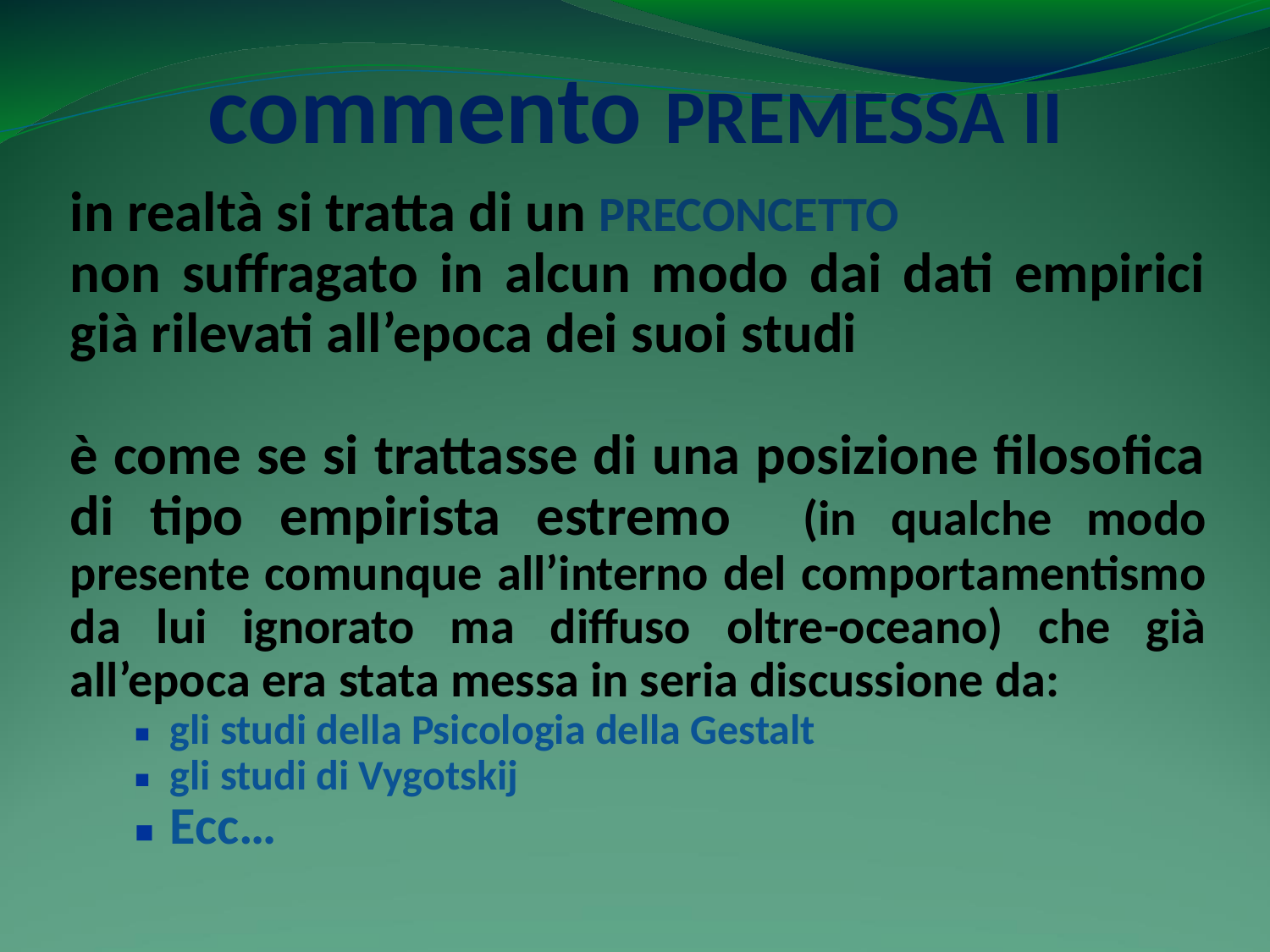

commento PREMESSA II
in realtà si tratta di un PRECONCETTO
non suffragato in alcun modo dai dati empirici già rilevati all’epoca dei suoi studi

è come se si trattasse di una posizione filosofica di tipo empirista estremo  (in qualche modo presente comunque all’interno del comportamentismo da lui ignorato ma diffuso oltre-oceano) che già all’epoca era stata messa in seria discussione da:
gli studi della Psicologia della Gestalt
gli studi di Vygotskij
Ecc…